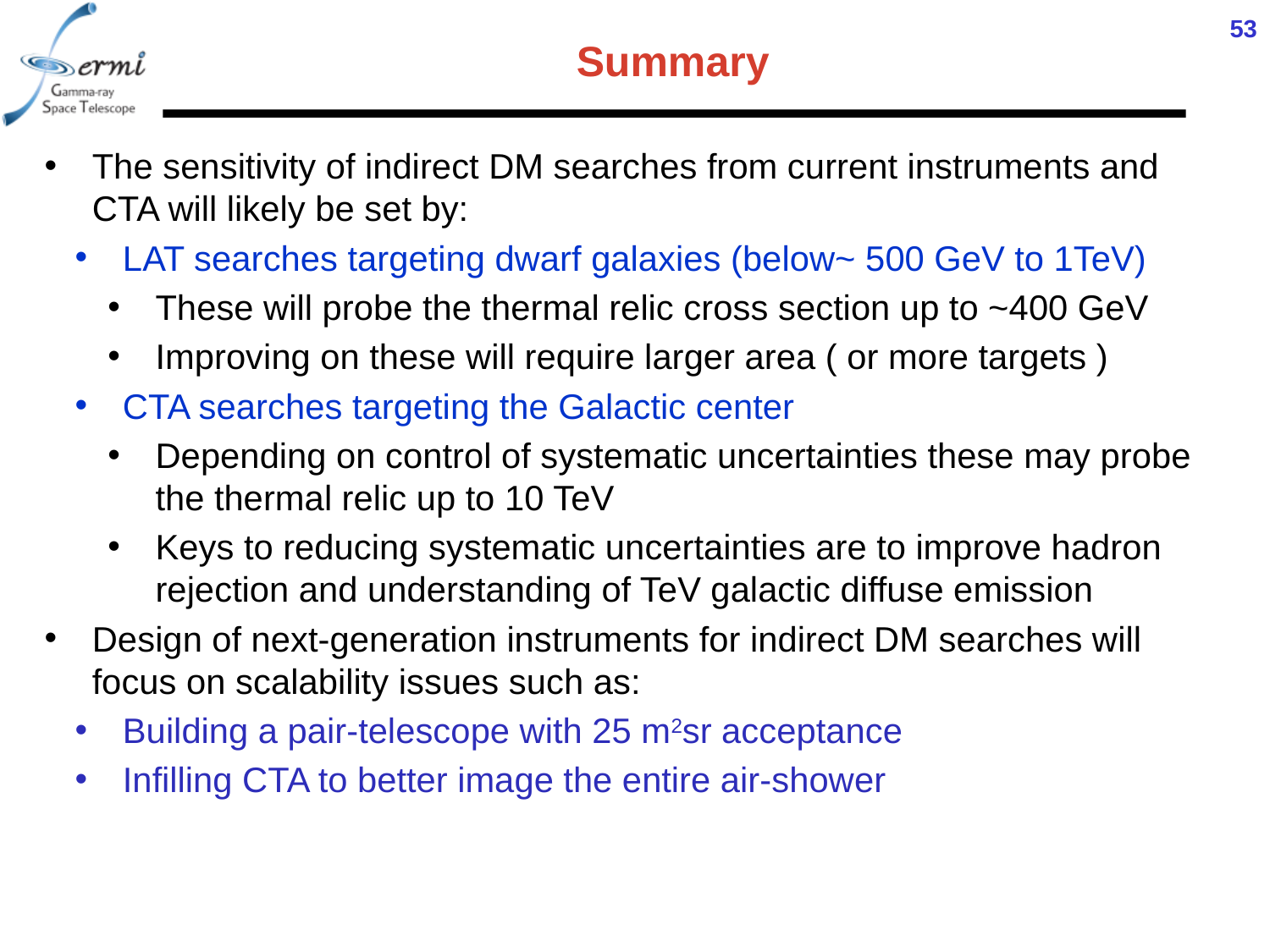

# Summary
53
The sensitivity of indirect DM searches from current instruments and CTA will likely be set by:
LAT searches targeting dwarf galaxies (below~ 500 GeV to 1TeV)
These will probe the thermal relic cross section up to ~400 GeV
Improving on these will require larger area ( or more targets )
CTA searches targeting the Galactic center
Depending on control of systematic uncertainties these may probe the thermal relic up to 10 TeV
Keys to reducing systematic uncertainties are to improve hadron rejection and understanding of TeV galactic diffuse emission
Design of next-generation instruments for indirect DM searches will focus on scalability issues such as:
Building a pair-telescope with 25 m2sr acceptance
Infilling CTA to better image the entire air-shower